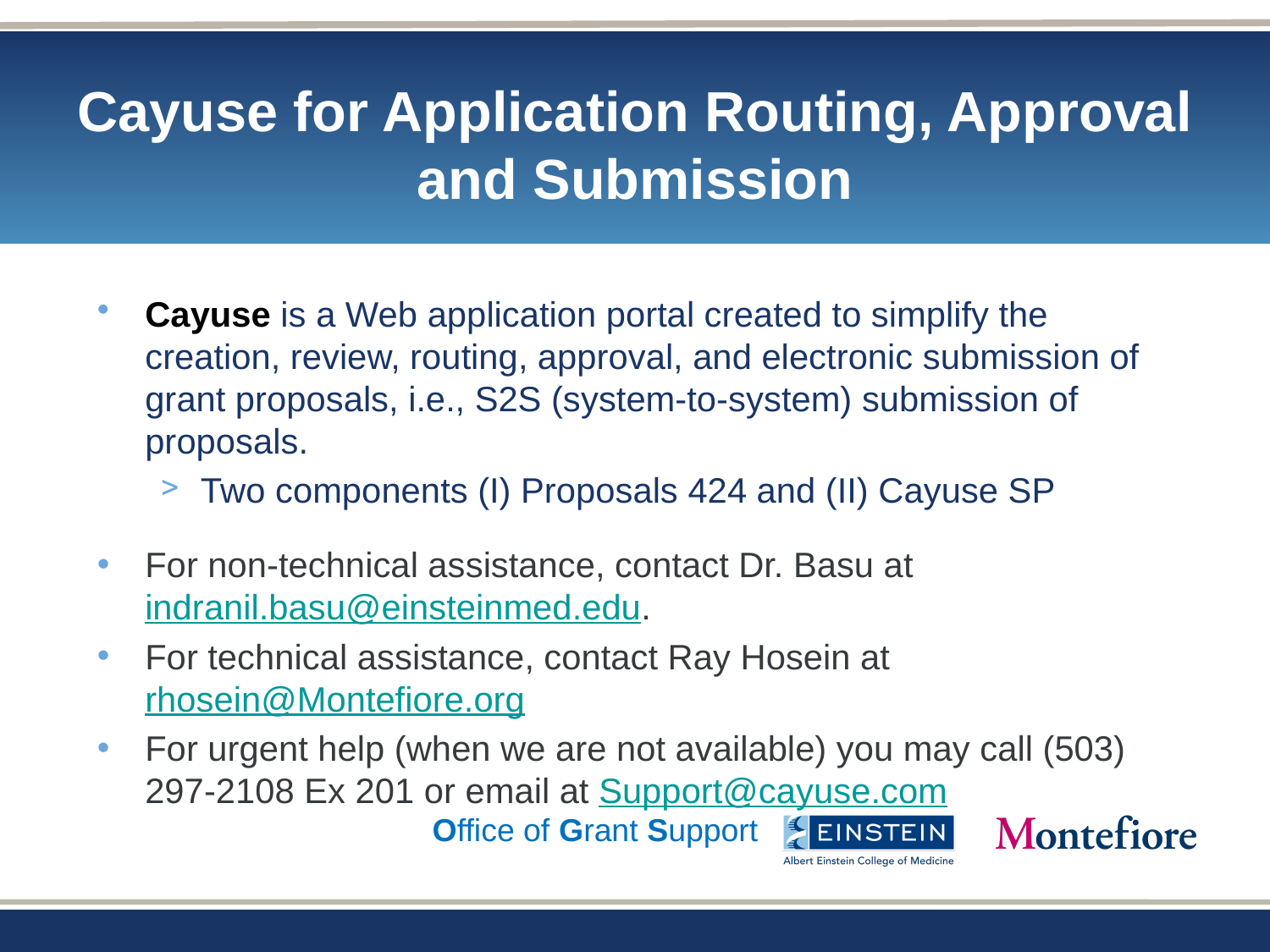

# Cayuse for Application Routing, Approval and Submission
Cayuse is a Web application portal created to simplify the creation, review, routing, approval, and electronic submission of grant proposals, i.e., S2S (system-to-system) submission of proposals.
Two components (I) Proposals 424 and (II) Cayuse SP

For non-technical assistance, contact Dr. Basu at indranil.basu@einsteinmed.edu.
For technical assistance, contact Ray Hosein at rhosein@Montefiore.org
For urgent help (when we are not available) you may call (503) 297-2108 Ex 201 or email at Support@cayuse.com

Office of Grant Support